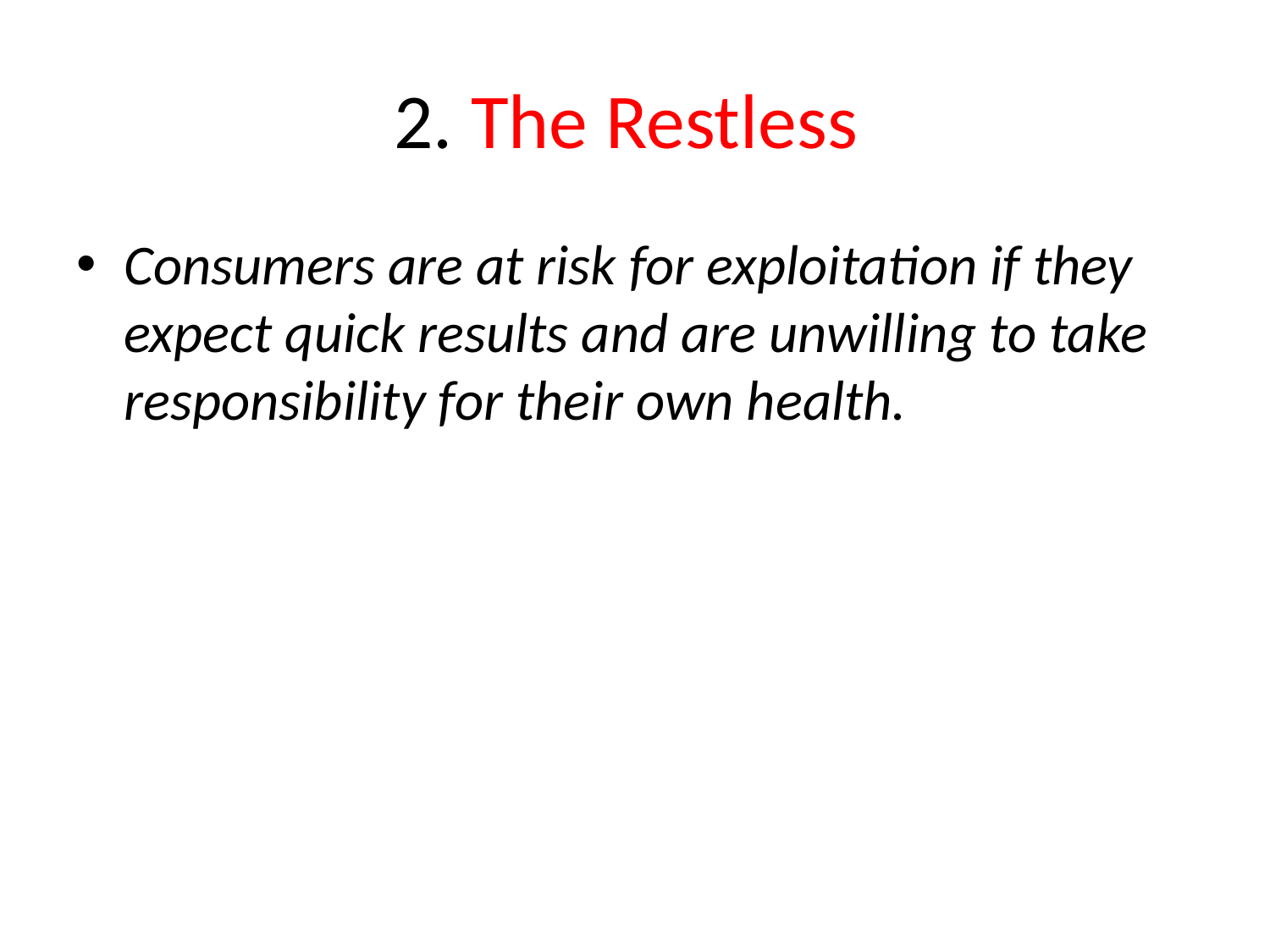

# 2. The Restless
Consumers are at risk for exploitation if they expect quick results and are unwilling to take responsibility for their own health.